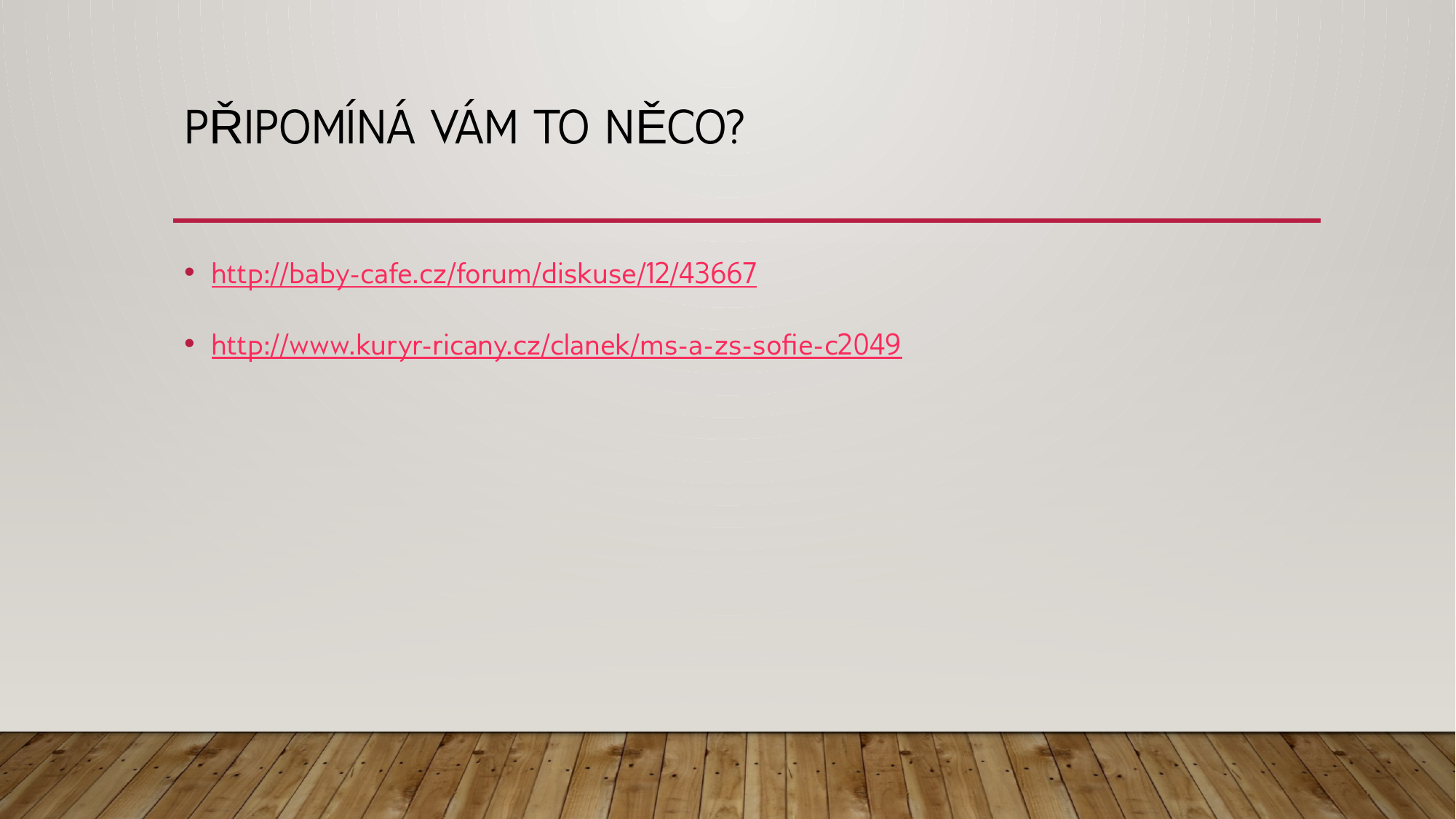

# Připomíná vám to něco?
http://baby-cafe.cz/forum/diskuse/12/43667
http://www.kuryr-ricany.cz/clanek/ms-a-zs-sofie-c2049